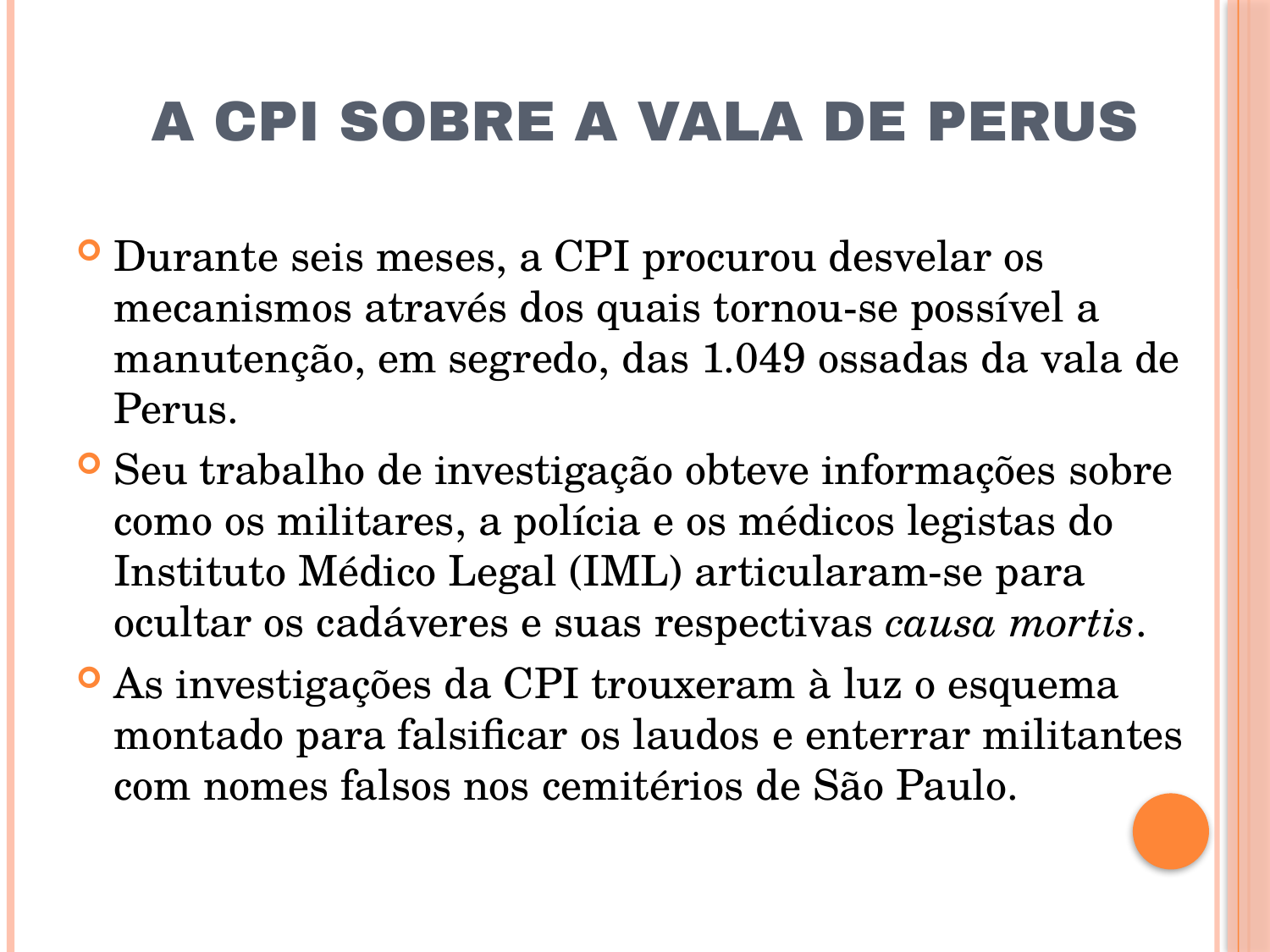

# A CPI sobre a Vala de Perus
Durante seis meses, a CPI procurou desvelar os mecanismos através dos quais tornou-se possível a manutenção, em segredo, das 1.049 ossadas da vala de Perus.
Seu trabalho de investigação obteve informações sobre como os militares, a polícia e os médicos legistas do Instituto Médico Legal (IML) articularam-se para ocultar os cadáveres e suas respectivas causa mortis.
As investigações da CPI trouxeram à luz o esquema montado para falsificar os laudos e enterrar militantes com nomes falsos nos cemitérios de São Paulo.